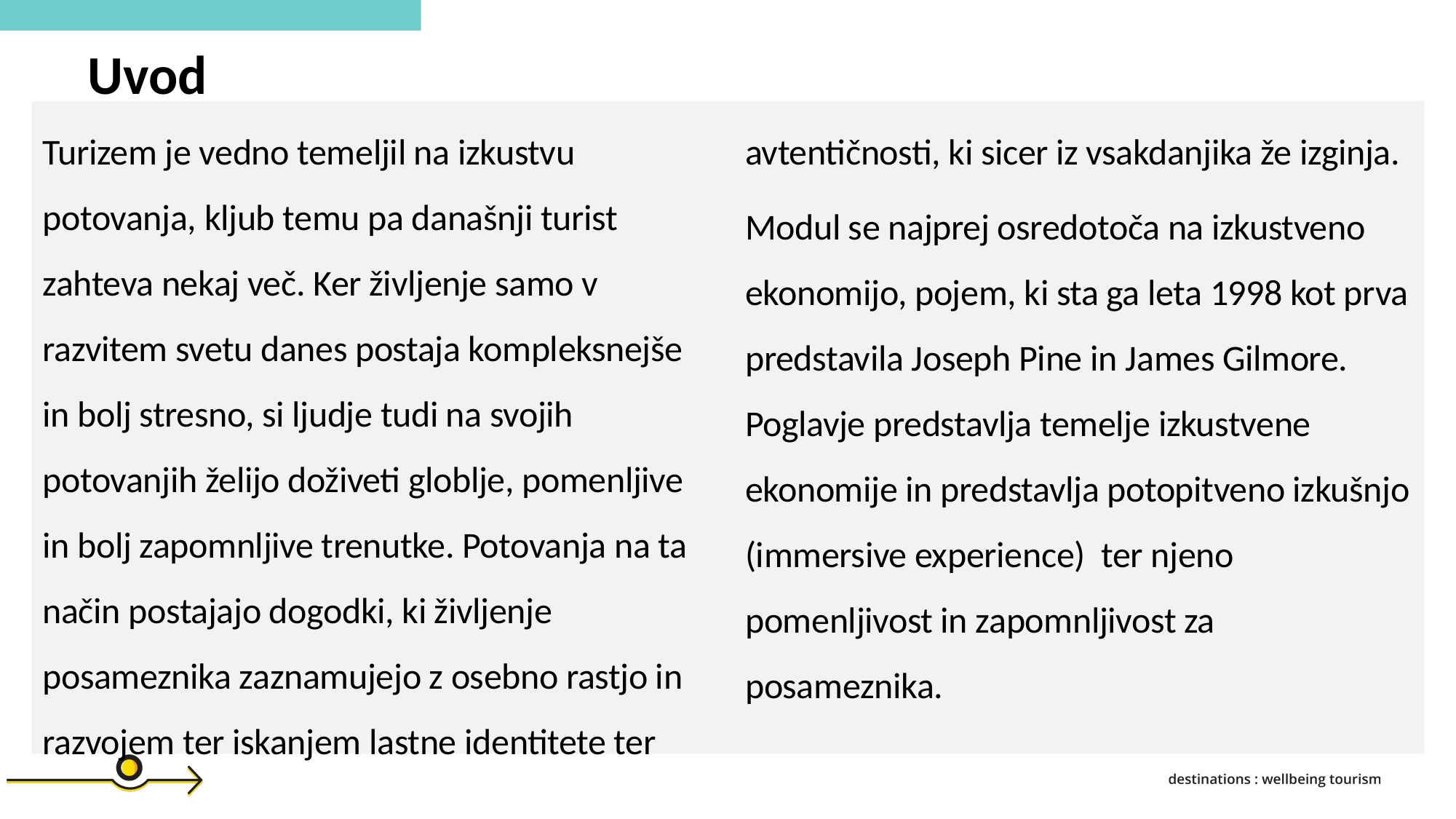

Uvod
Turizem je vedno temeljil na izkustvu potovanja, kljub temu pa današnji turist zahteva nekaj več. Ker življenje samo v razvitem svetu danes postaja kompleksnejše in bolj stresno, si ljudje tudi na svojih potovanjih želijo doživeti globlje, pomenljive in bolj zapomnljive trenutke. Potovanja na ta način postajajo dogodki, ki življenje posameznika zaznamujejo z osebno rastjo in razvojem ter iskanjem lastne identitete ter avtentičnosti, ki sicer iz vsakdanjika že izginja.
Modul se najprej osredotoča na izkustveno ekonomijo, pojem, ki sta ga leta 1998 kot prva predstavila Joseph Pine in James Gilmore. Poglavje predstavlja temelje izkustvene ekonomije in predstavlja potopitveno izkušnjo (immersive experience)  ter njeno pomenljivost in zapomnljivost za posameznika.